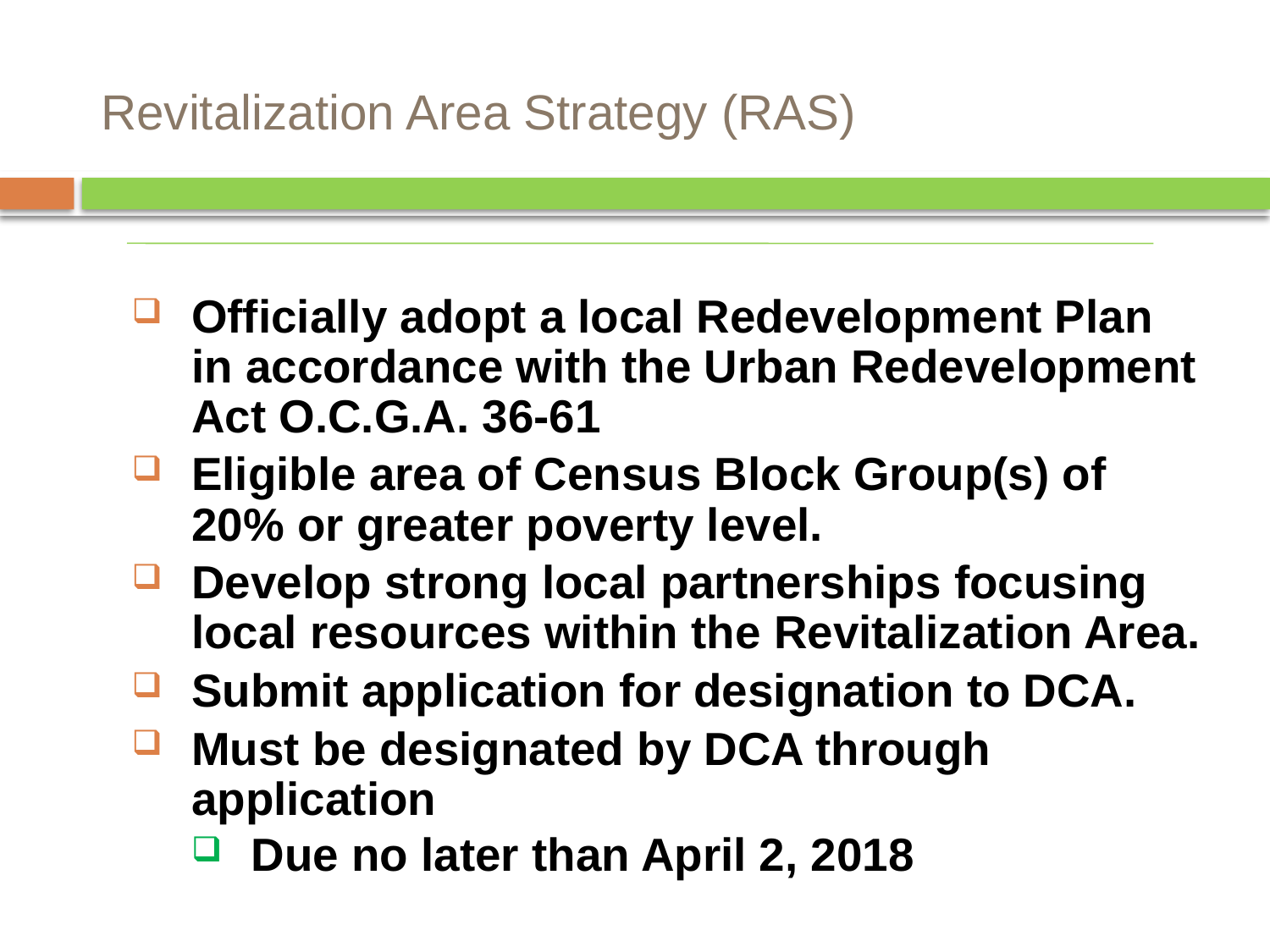

# Revitalization Area Strategy (RAS)

Officially adopt a local Redevelopment Plan in accordance with the Urban Redevelopment Act O.C.G.A. 36-61
Eligible area of Census Block Group(s) of 20% or greater poverty level.
Develop strong local partnerships focusing local resources within the Revitalization Area.
Submit application for designation to DCA.
Must be designated by DCA through application
Due no later than April 2, 2018